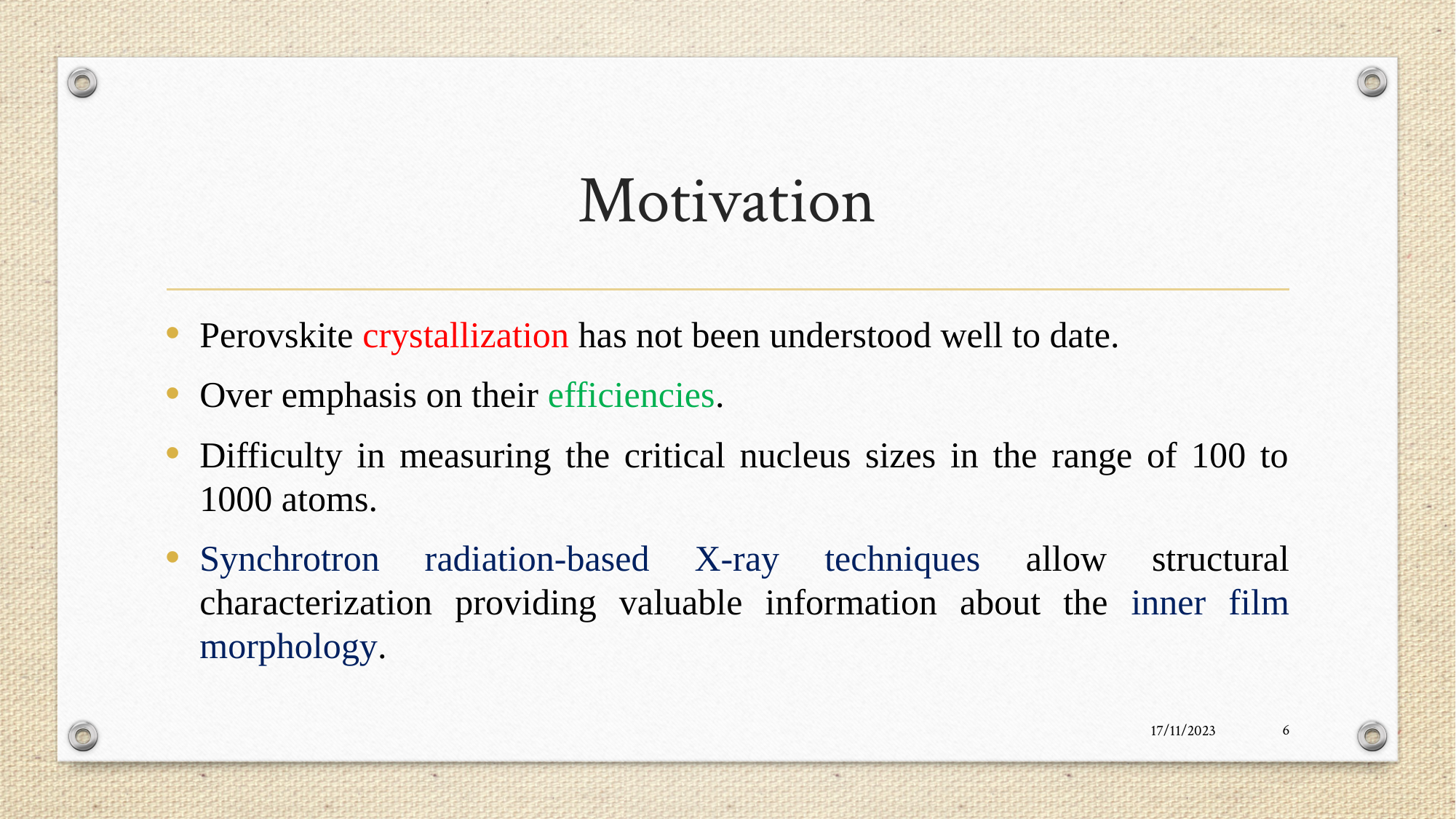

# Motivation
Perovskite crystallization has not been understood well to date.
Over emphasis on their efficiencies.
Difficulty in measuring the critical nucleus sizes in the range of 100 to 1000 atoms.
Synchrotron radiation-based X-ray techniques allow structural characterization providing valuable information about the inner film morphology.
17/11/2023
6